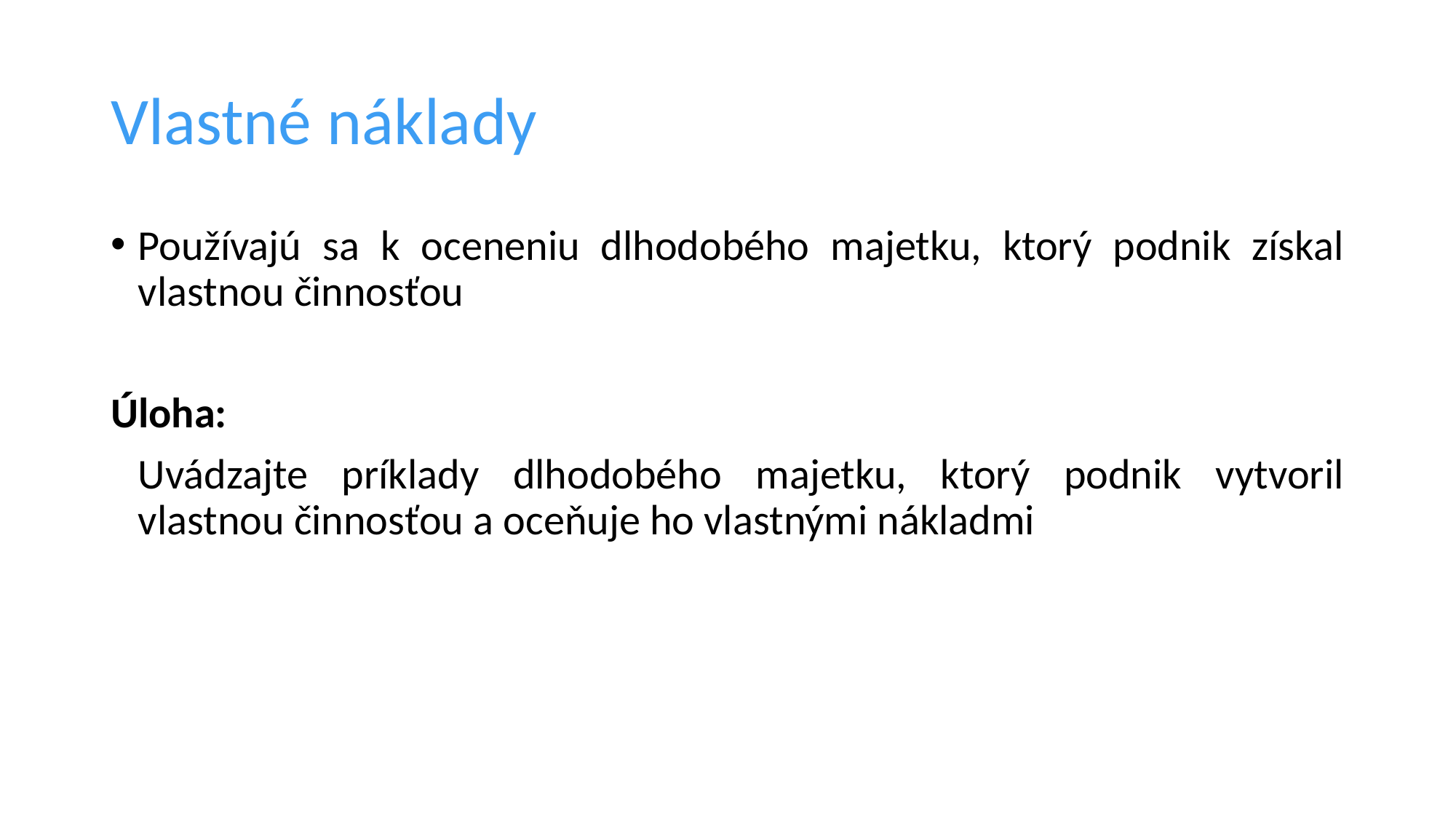

# Vlastné náklady
Používajú sa k oceneniu dlhodobého majetku, ktorý podnik získal vlastnou činnosťou

Úloha:
	Uvádzajte príklady dlhodobého majetku, ktorý podnik vytvoril vlastnou činnosťou a oceňuje ho vlastnými nákladmi